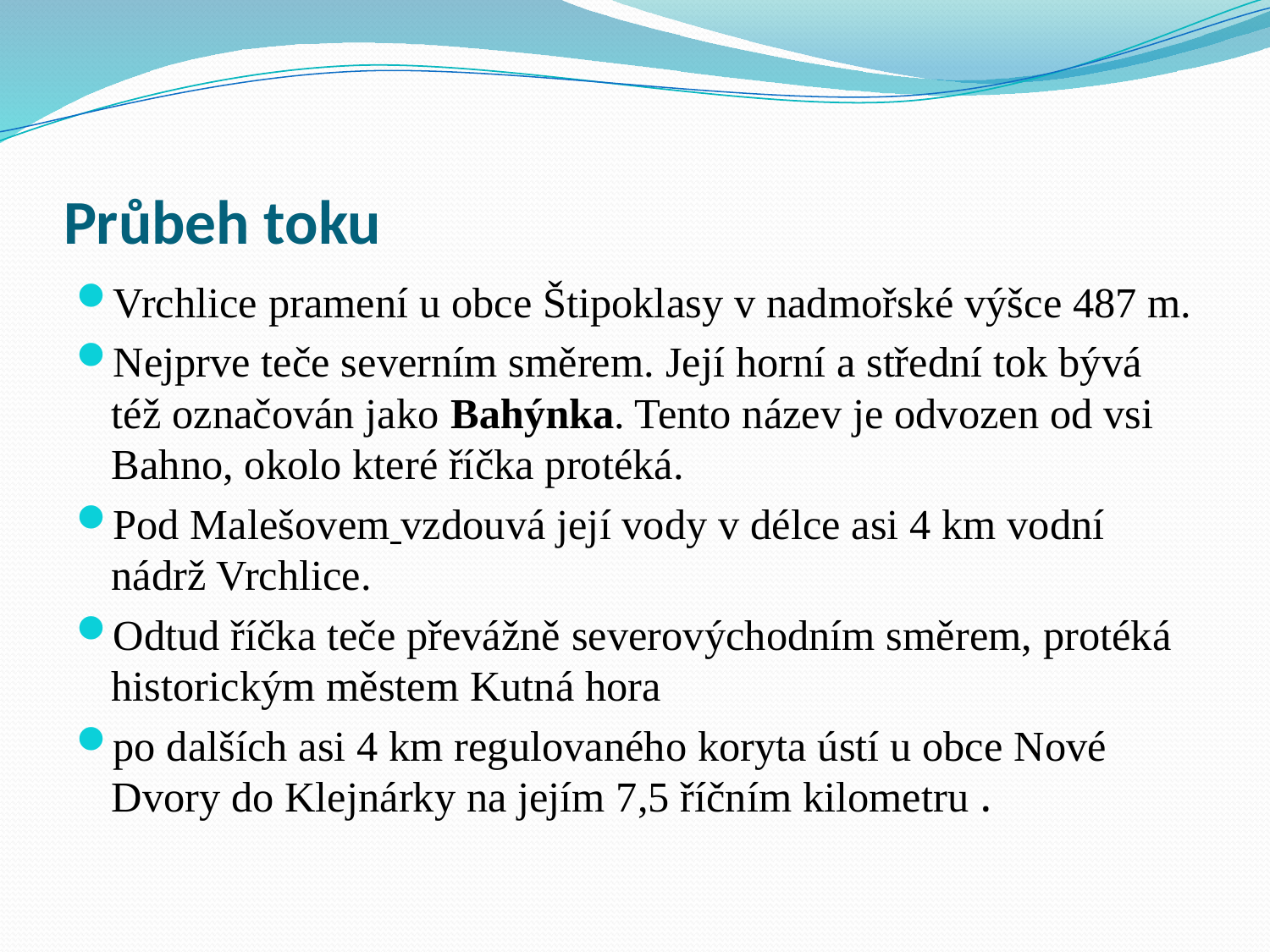

# Průbeh toku
Vrchlice pramení u obce Štipoklasy v nadmořské výšce 487 m.
Nejprve teče severním směrem. Její horní a střední tok bývá též označován jako Bahýnka. Tento název je odvozen od vsi Bahno, okolo které říčka protéká.
Pod Malešovem vzdouvá její vody v délce asi 4 km vodní nádrž Vrchlice.
Odtud říčka teče převážně severovýchodním směrem, protéká historickým městem Kutná hora
po dalších asi 4 km regulovaného koryta ústí u obce Nové Dvory do Klejnárky na jejím 7,5 říčním kilometru .